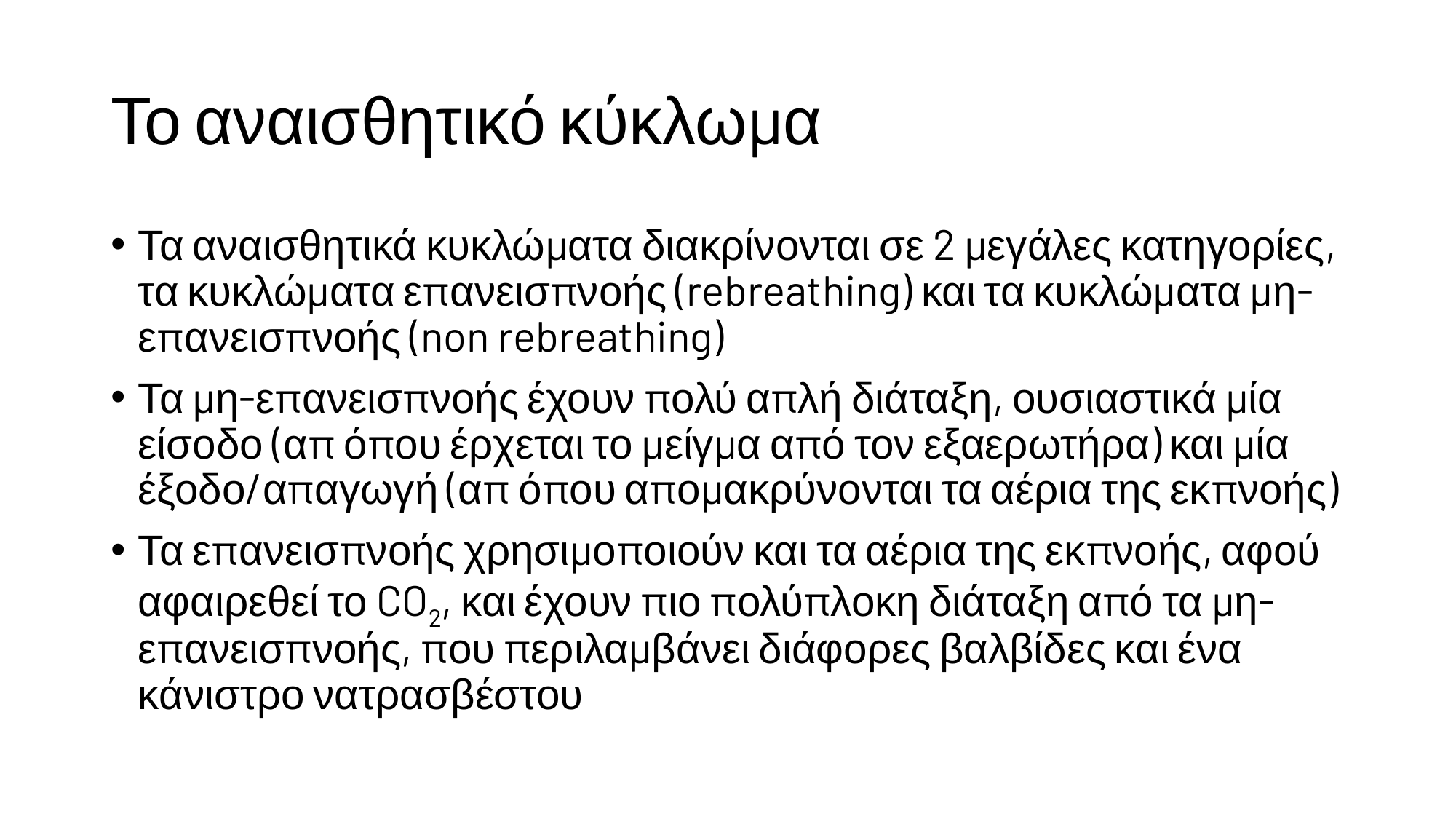

# Το αναισθητικό κύκλωμα
Τα αναισθητικά κυκλώματα διακρίνονται σε 2 μεγάλες κατηγορίες, τα κυκλώματα επανεισπνοής (rebreathing) και τα κυκλώματα μη-επανεισπνοής (non rebreathing)
Τα μη-επανεισπνοής έχουν πολύ απλή διάταξη, ουσιαστικά μία είσοδο (απ όπου έρχεται το μείγμα από τον εξαερωτήρα) και μία έξοδο/απαγωγή (απ όπου απομακρύνονται τα αέρια της εκπνοής)
Τα επανεισπνοής χρησιμοποιούν και τα αέρια της εκπνοής, αφού αφαιρεθεί το CO2, και έχουν πιο πολύπλοκη διάταξη από τα μη-επανεισπνοής, που περιλαμβάνει διάφορες βαλβίδες και ένα κάνιστρο νατρασβέστου